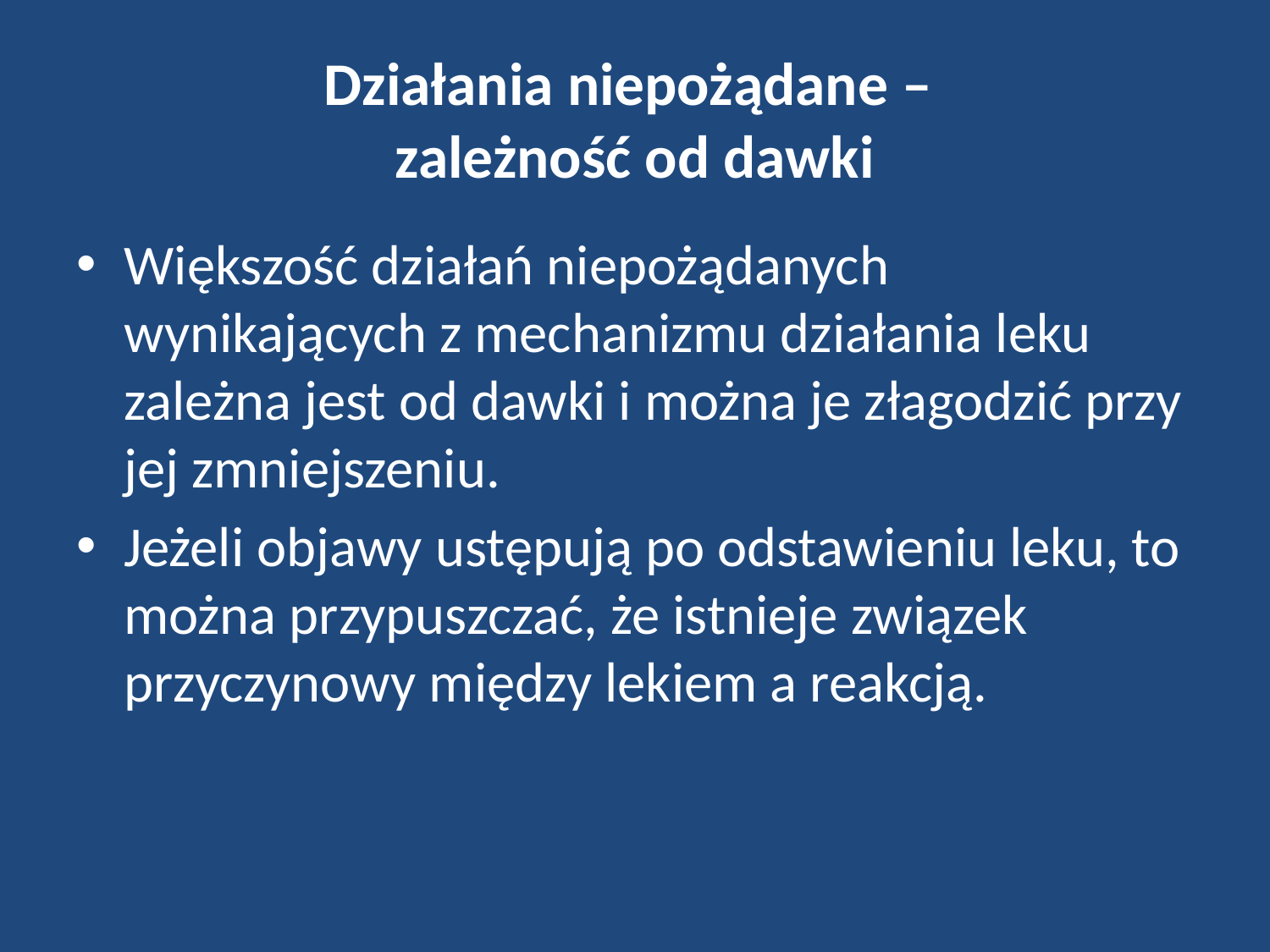

# Działania niepożądane – zależność od dawki
Większość działań niepożądanych wynikających z mechanizmu działania leku zależna jest od dawki i można je złagodzić przy jej zmniejszeniu.
Jeżeli objawy ustępują po odstawieniu leku, to można przypuszczać, że istnieje związek przyczynowy między lekiem a reakcją.